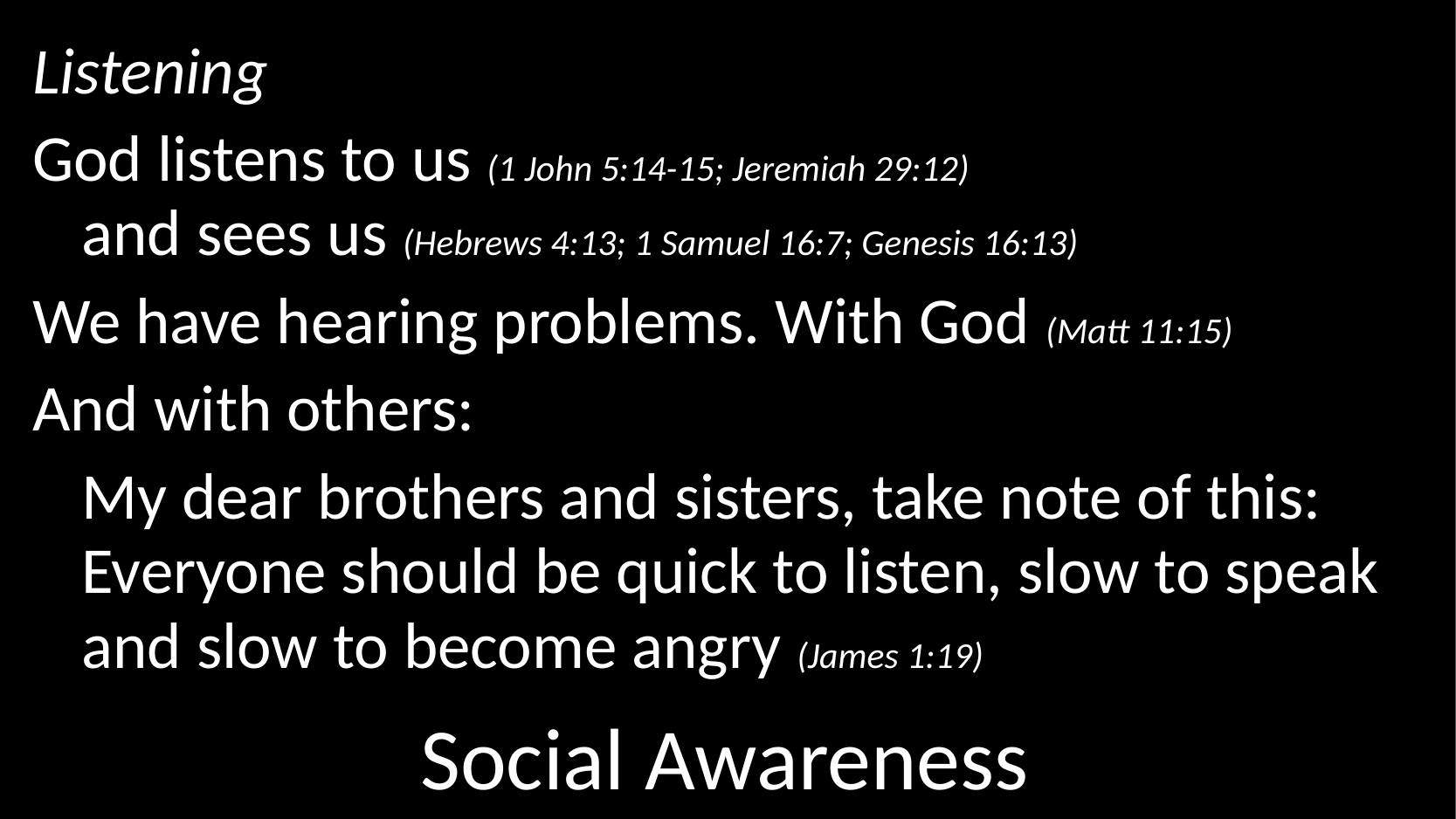

Listening
God listens to us (1 John 5:14-15; Jeremiah 29:12)
and sees us (Hebrews 4:13; 1 Samuel 16:7; Genesis 16:13)
We have hearing problems. With God (Matt 11:15)
And with others:
	My dear brothers and sisters, take note of this: Everyone should be quick to listen, slow to speak and slow to become angry (James 1:19)
# Social Awareness